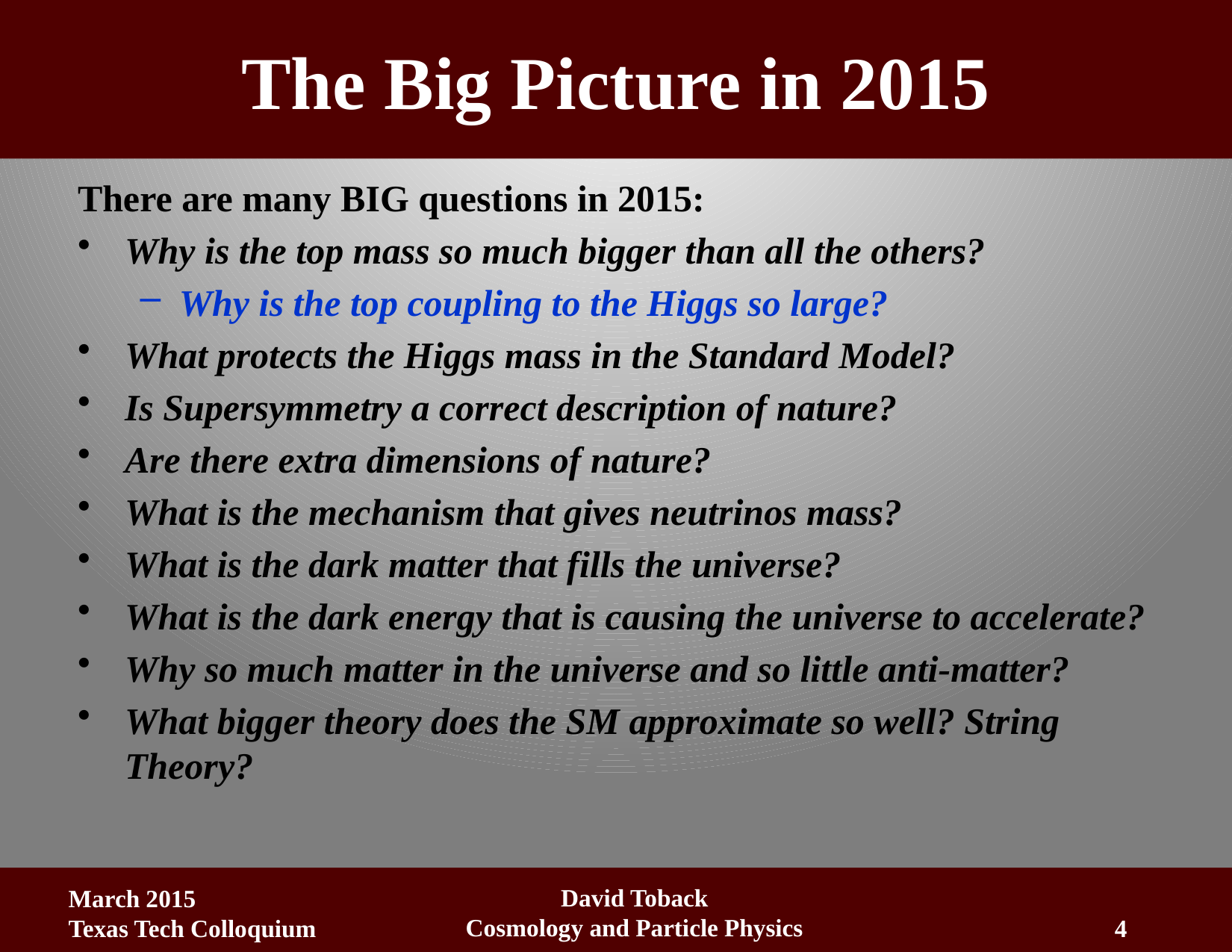

# The Big Picture in 2015
There are many BIG questions in 2015:
Why is the top mass so much bigger than all the others?
Why is the top coupling to the Higgs so large?
What protects the Higgs mass in the Standard Model?
Is Supersymmetry a correct description of nature?
Are there extra dimensions of nature?
What is the mechanism that gives neutrinos mass?
What is the dark matter that fills the universe?
What is the dark energy that is causing the universe to accelerate?
Why so much matter in the universe and so little anti-matter?
What bigger theory does the SM approximate so well? String Theory?

David Toback
Cosmology and Particle Physics
March 2015
Texas Tech Colloquium

4